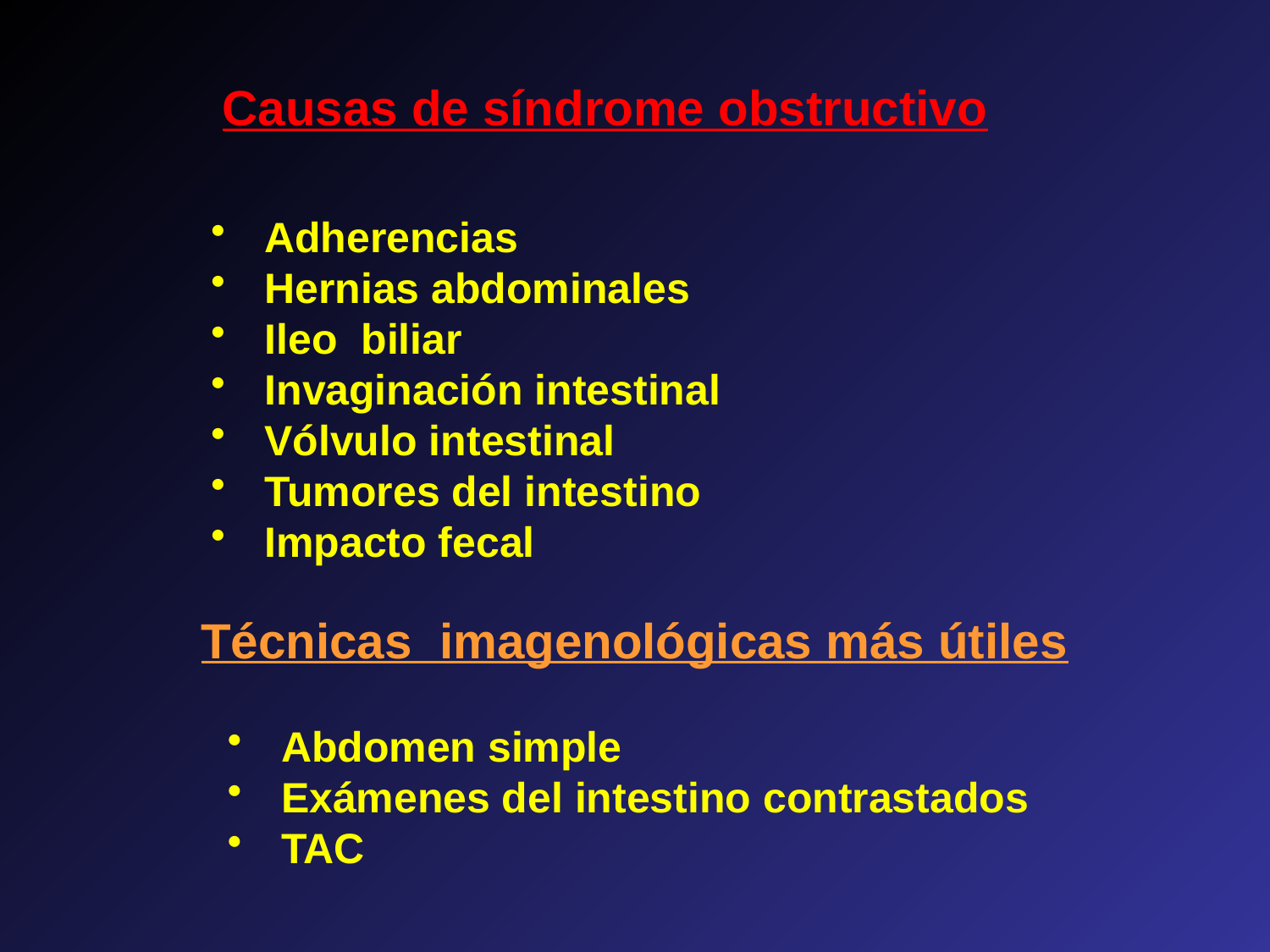

Causas de síndrome obstructivo

  Adherencias
  Hernias abdominales
  Ileo  biliar
  Invaginación intestinal
  Vólvulo intestinal
  Tumores del intestino
  Impacto fecal
Técnicas  imagenológicas más útiles
  Abdomen simple
  Exámenes del intestino contrastados
  TAC